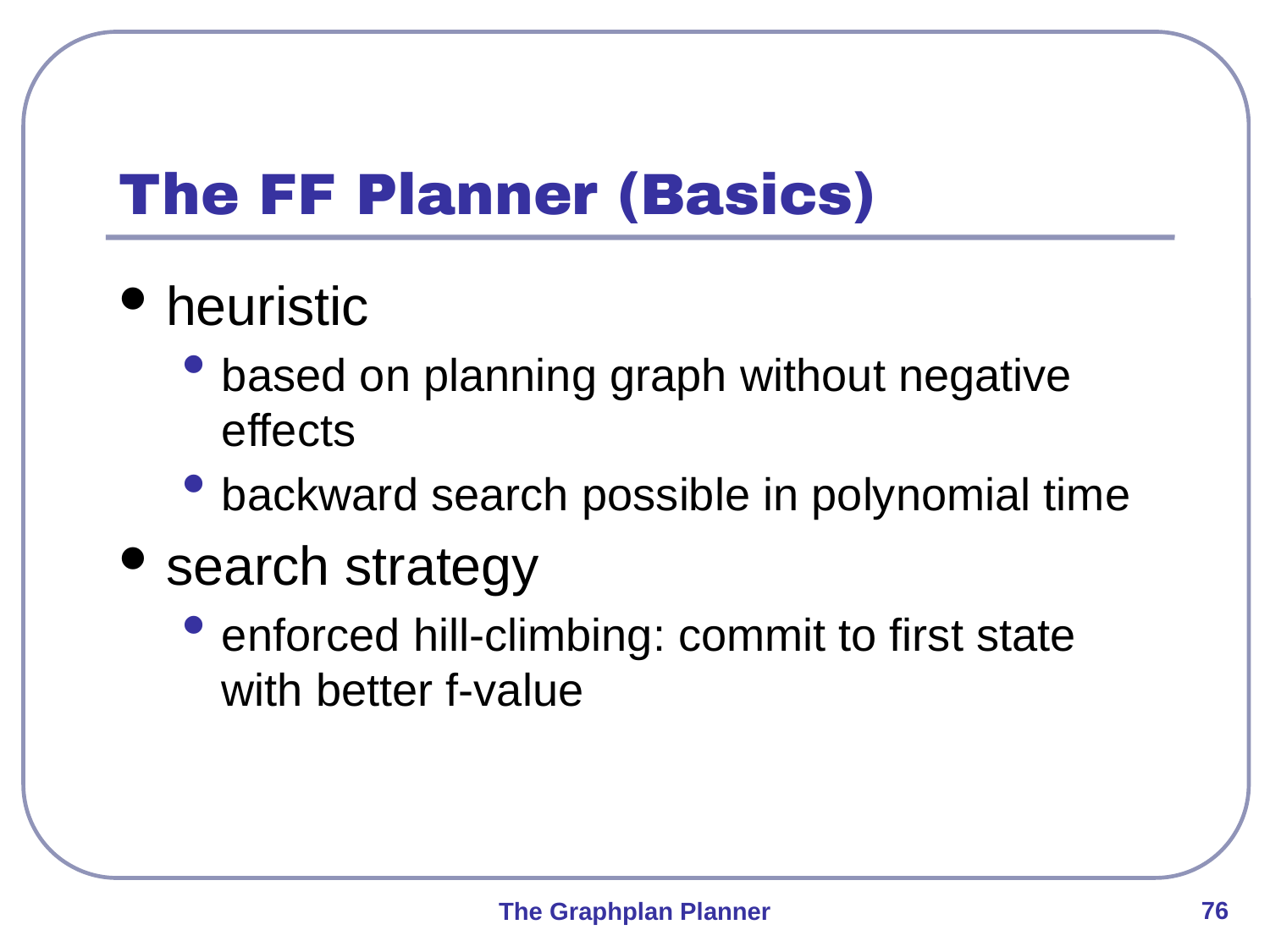

# The FF Planner (Basics)
heuristic
based on planning graph without negative effects
backward search possible in polynomial time
search strategy
enforced hill-climbing: commit to first state with better f-value
76
The Graphplan Planner